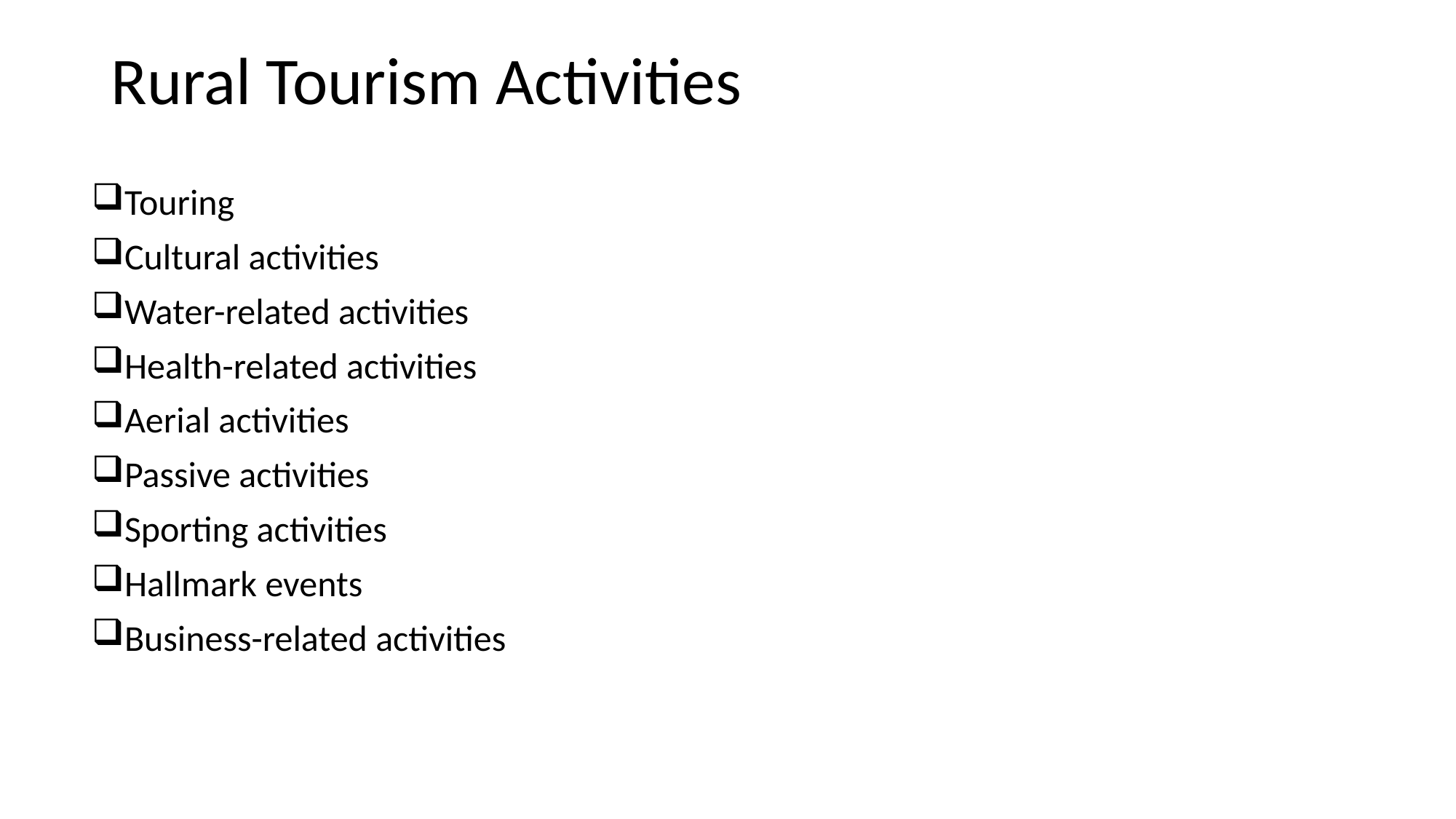

# Rural Tourism Activities
Touring
Cultural activities
Water-related activities
Health-related activities
Aerial activities
Passive activities
Sporting activities
Hallmark events
Business-related activities